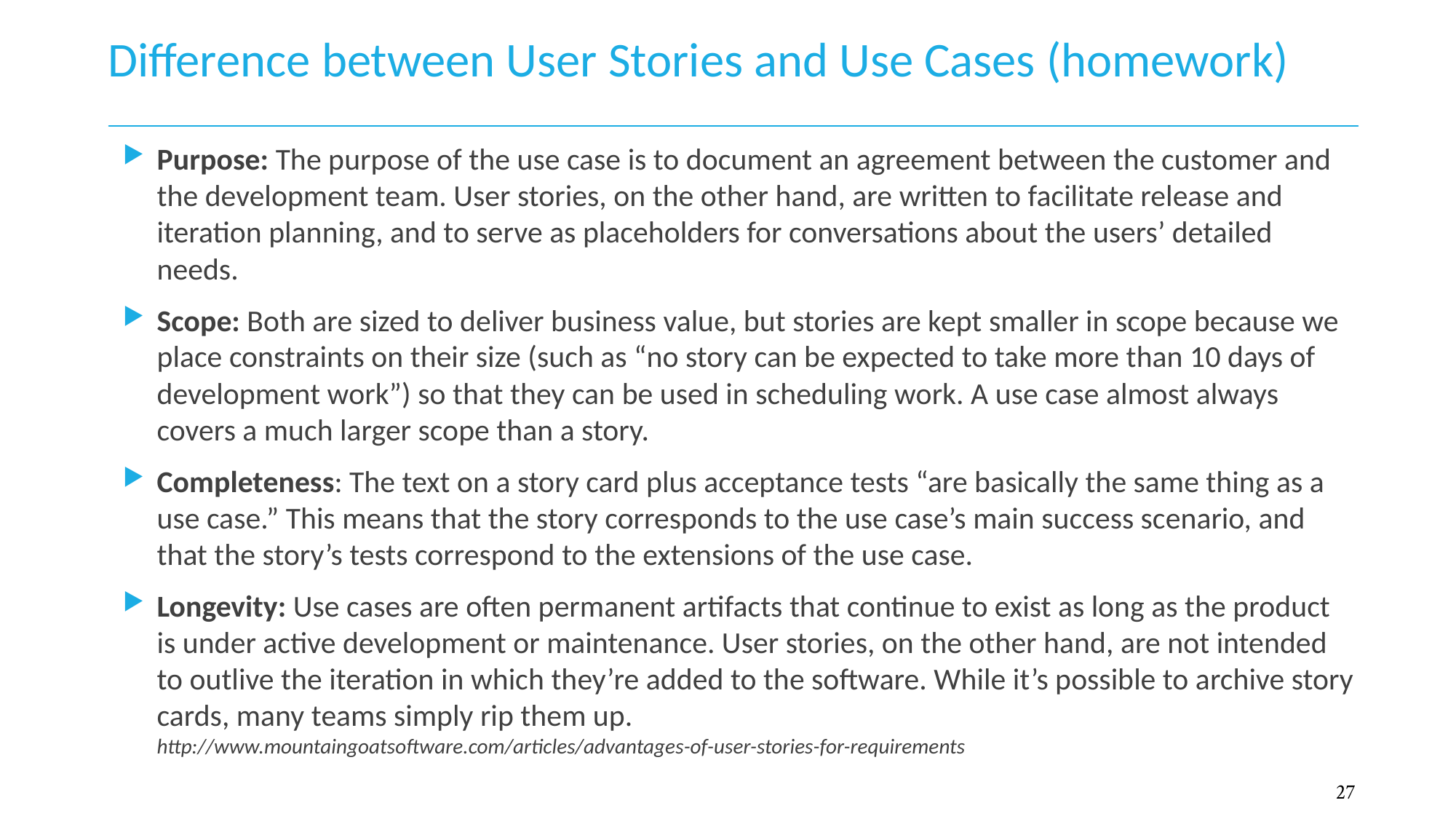

# Difference between User Stories and Use Cases (homework)
Purpose: The purpose of the use case is to document an agreement between the customer and the development team. User stories, on the other hand, are written to facilitate release and iteration planning, and to serve as placeholders for conversations about the users’ detailed needs.
Scope: Both are sized to deliver business value, but stories are kept smaller in scope because we place constraints on their size (such as “no story can be expected to take more than 10 days of development work”) so that they can be used in scheduling work. A use case almost always covers a much larger scope than a story.
Completeness: The text on a story card plus acceptance tests “are basically the same thing as a use case.” This means that the story corresponds to the use case’s main success scenario, and that the story’s tests correspond to the extensions of the use case.
Longevity: Use cases are often permanent artifacts that continue to exist as long as the product is under active development or maintenance. User stories, on the other hand, are not intended to outlive the iteration in which they’re added to the software. While it’s possible to archive story cards, many teams simply rip them up.
http://www.mountaingoatsoftware.com/articles/advantages-of-user-stories-for-requirements

27